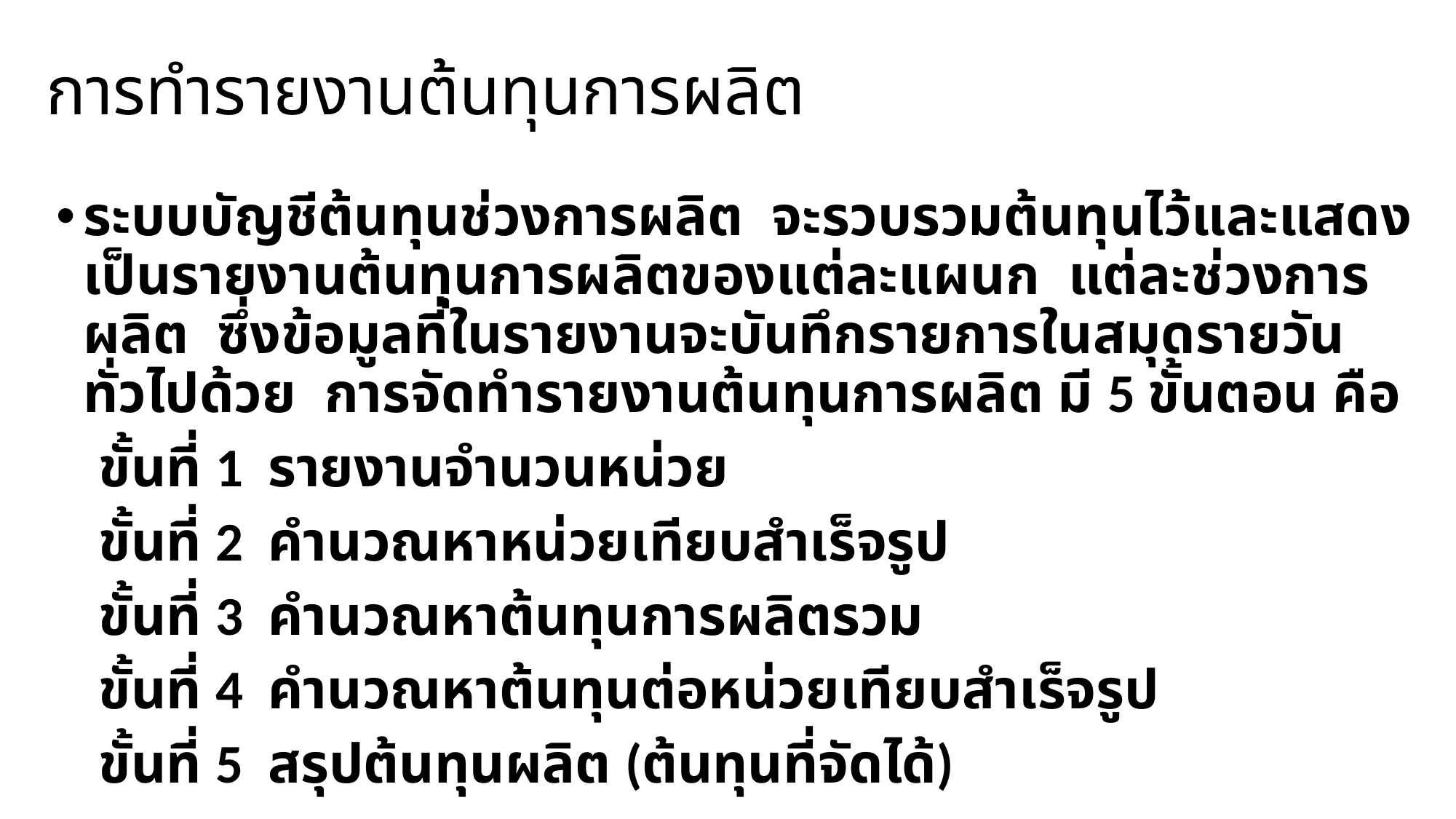

# การทำรายงานต้นทุนการผลิต
ระบบบัญชีต้นทุนช่วงการผลิต  จะรวบรวมต้นทุนไว้และแสดงเป็นรายงานต้นทุนการผลิตของแต่ละแผนก  แต่ละช่วงการผลิต  ซึ่งข้อมูลที่ในรายงานจะบันทึกรายการในสมุดรายวันทั่วไปด้วย  การจัดทำรายงานต้นทุนการผลิต มี 5 ขั้นตอน คือ
   ขั้นที่ 1  รายงานจำนวนหน่วย
   ขั้นที่ 2  คำนวณหาหน่วยเทียบสำเร็จรูป
   ขั้นที่ 3  คำนวณหาต้นทุนการผลิตรวม
   ขั้นที่ 4  คำนวณหาต้นทุนต่อหน่วยเทียบสำเร็จรูป
   ขั้นที่ 5  สรุปต้นทุนผลิต (ต้นทุนที่จัดได้)